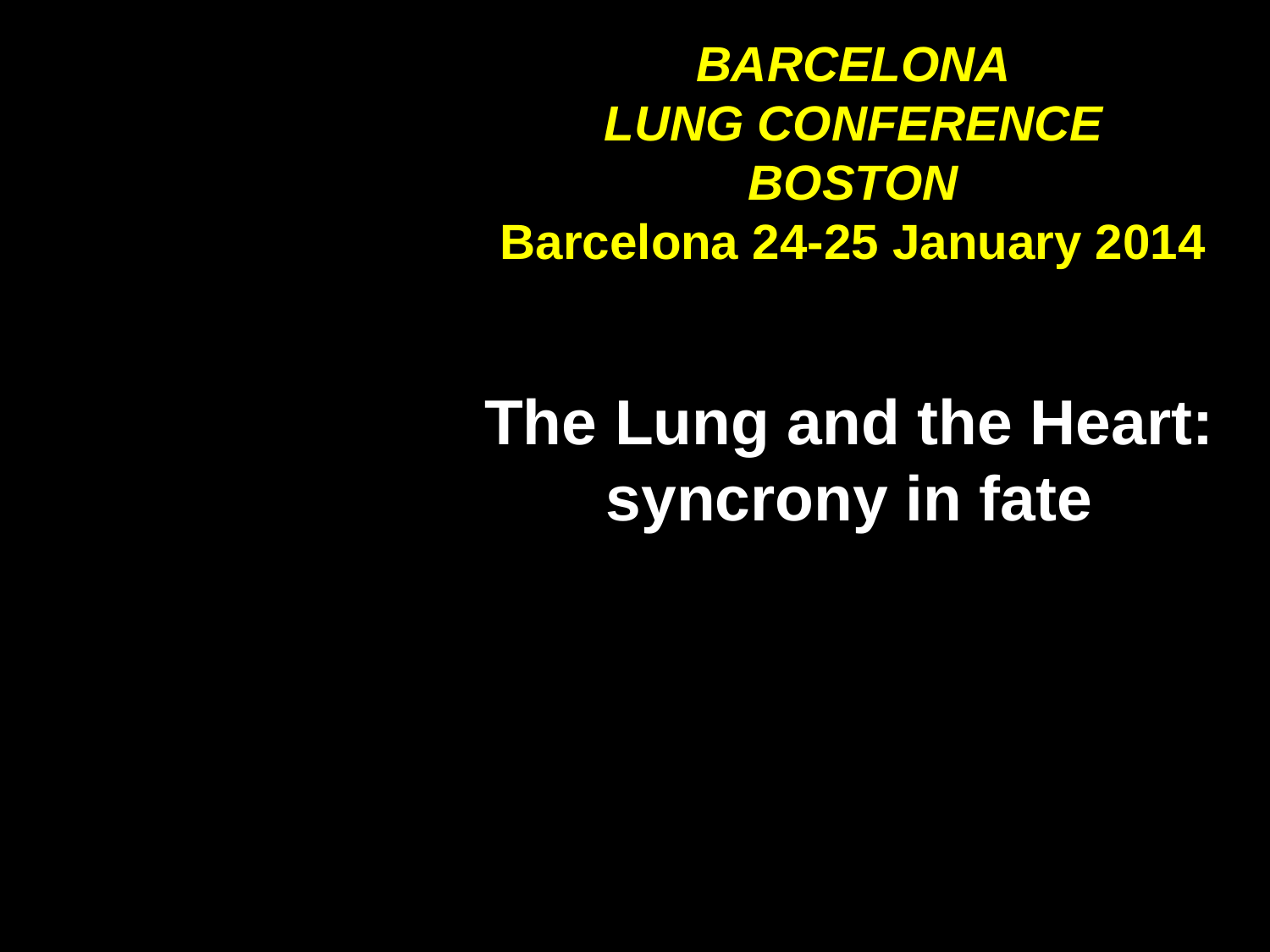

BARCELONA
LUNG CONFERENCE
BOSTON
Barcelona 24-25 January 2014
# The Lung and the Heart: syncrony in fate